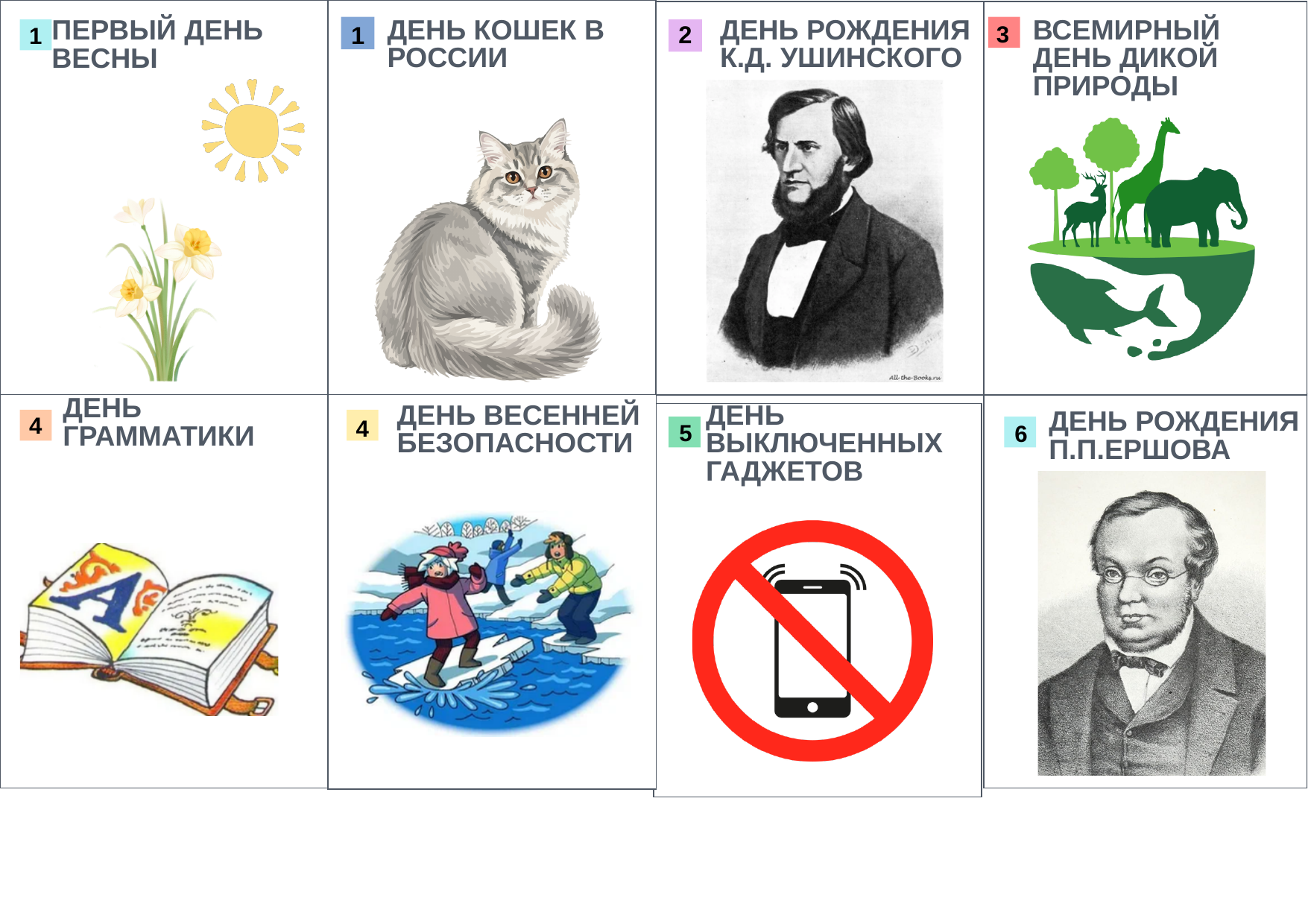

2
3
1

ВСЕМИРНЫЙ ДЕНЬ ДИКОЙ ПРИРОДЫ
ДЕНЬ КОШЕК В РОССИИ
ДЕНЬ РОЖДЕНИЯ К.Д. УШИНСКОГО
ПЕРВЫЙ ДЕНЬ ВЕСНЫ
1

ДЕНЬ ГРАММАТИКИ
ДЕНЬ ВЕСЕННЕЙ БЕЗОПАСНОСТИ
ДЕНЬ ВЫКЛЮЧЕННЫХ ГАДЖЕТОВ

4
ДЕНЬ РОЖДЕНИЯ П.П.ЕРШОВА

4

5
6